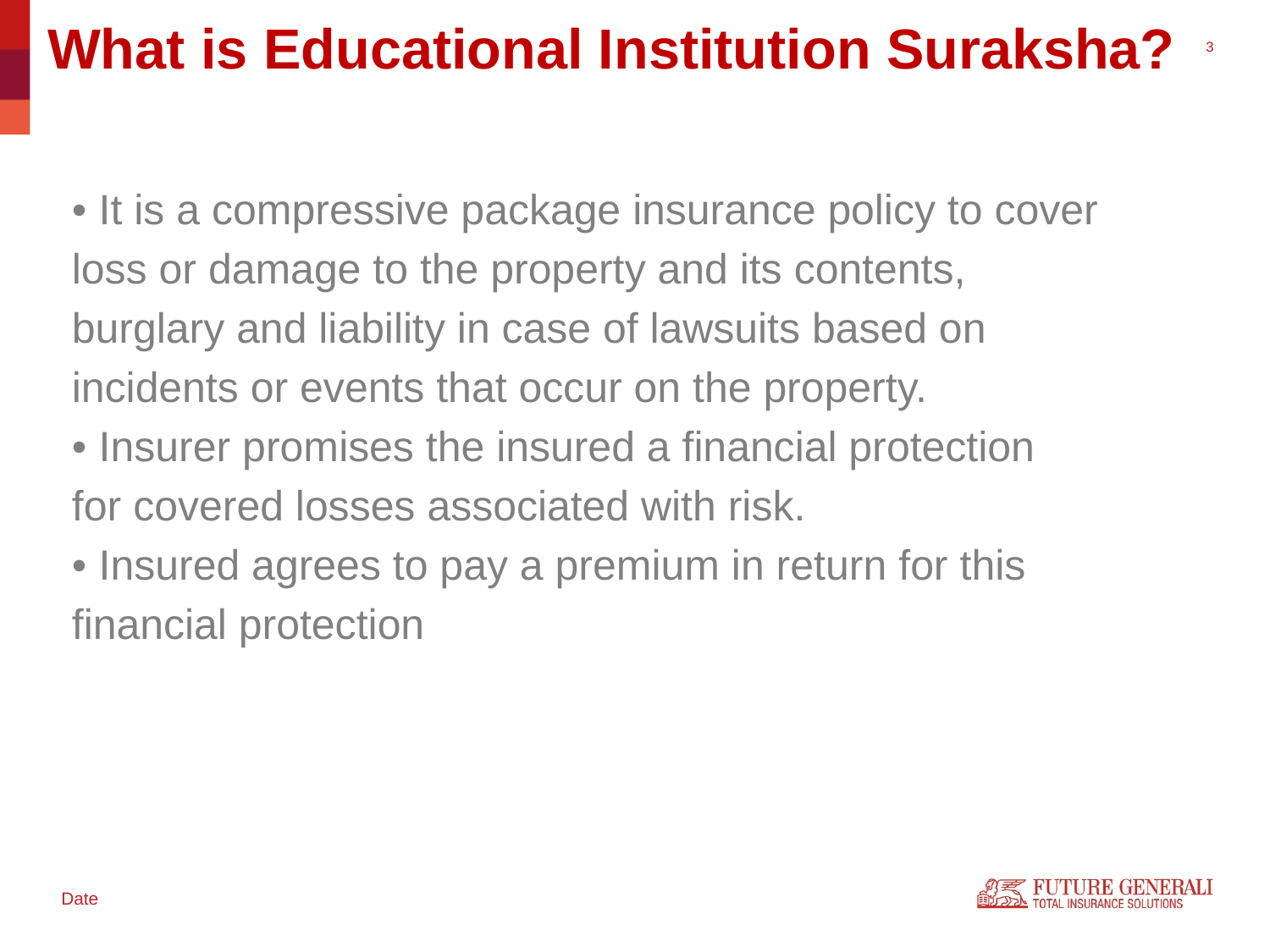

What is Educational Institution Suraksha?
• It is a compressive package insurance policy to cover
loss or damage to the property and its contents,
burglary and liability in case of lawsuits based on
incidents or events that occur on the property.
• Insurer promises the insured a financial protection
for covered losses associated with risk.
• Insured agrees to pay a premium in return for this
financial protection